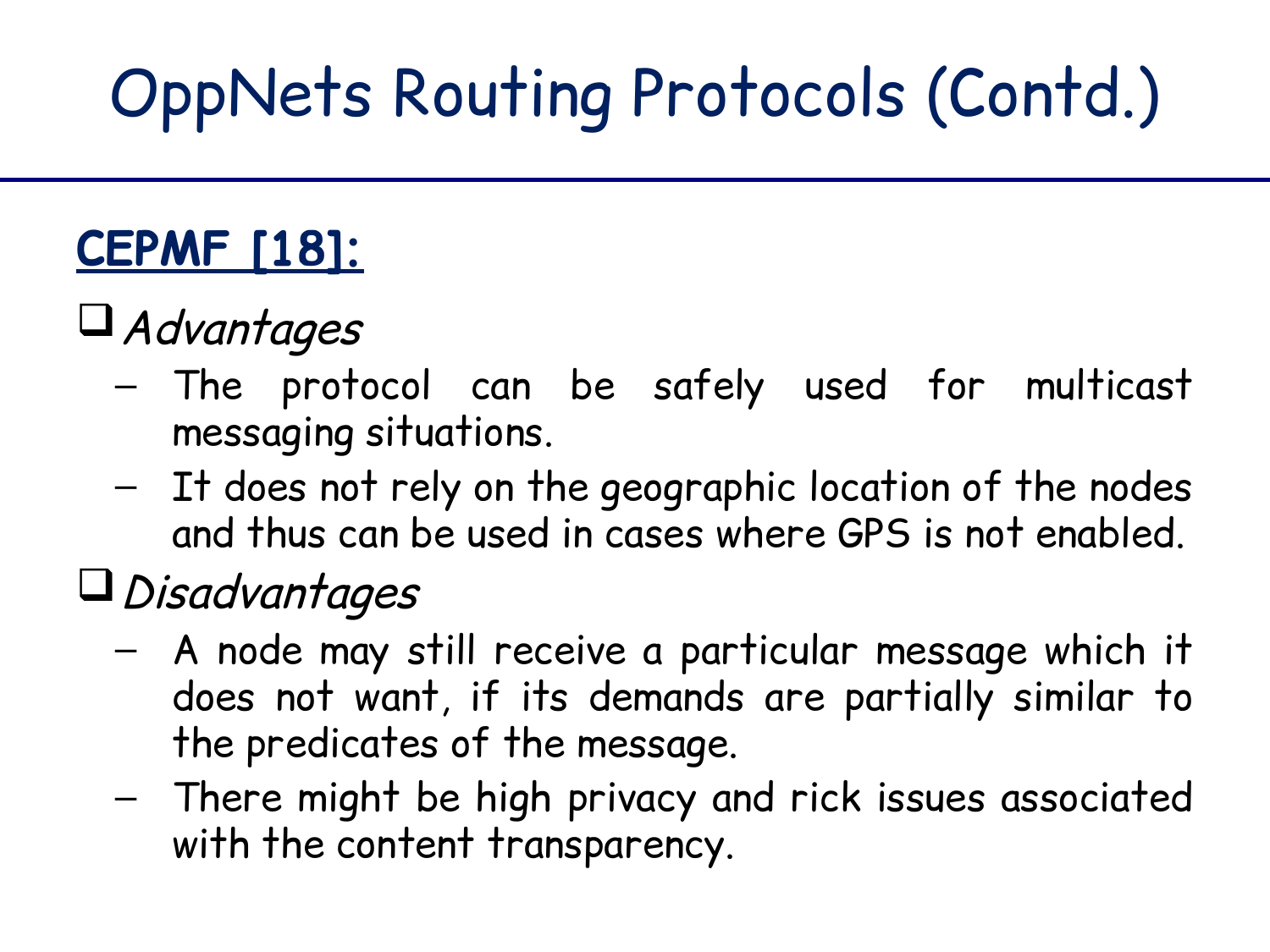

# OppNets Routing Protocols (Contd.)
CEPMF [18]:

Advantages
The protocol can be safely used for multicast messaging situations.
It does not rely on the geographic location of the nodes and thus can be used in cases where GPS is not enabled.
Disadvantages
A node may still receive a particular message which it does not want, if its demands are partially similar to the predicates of the message.
There might be high privacy and rick issues associated with the content transparency.